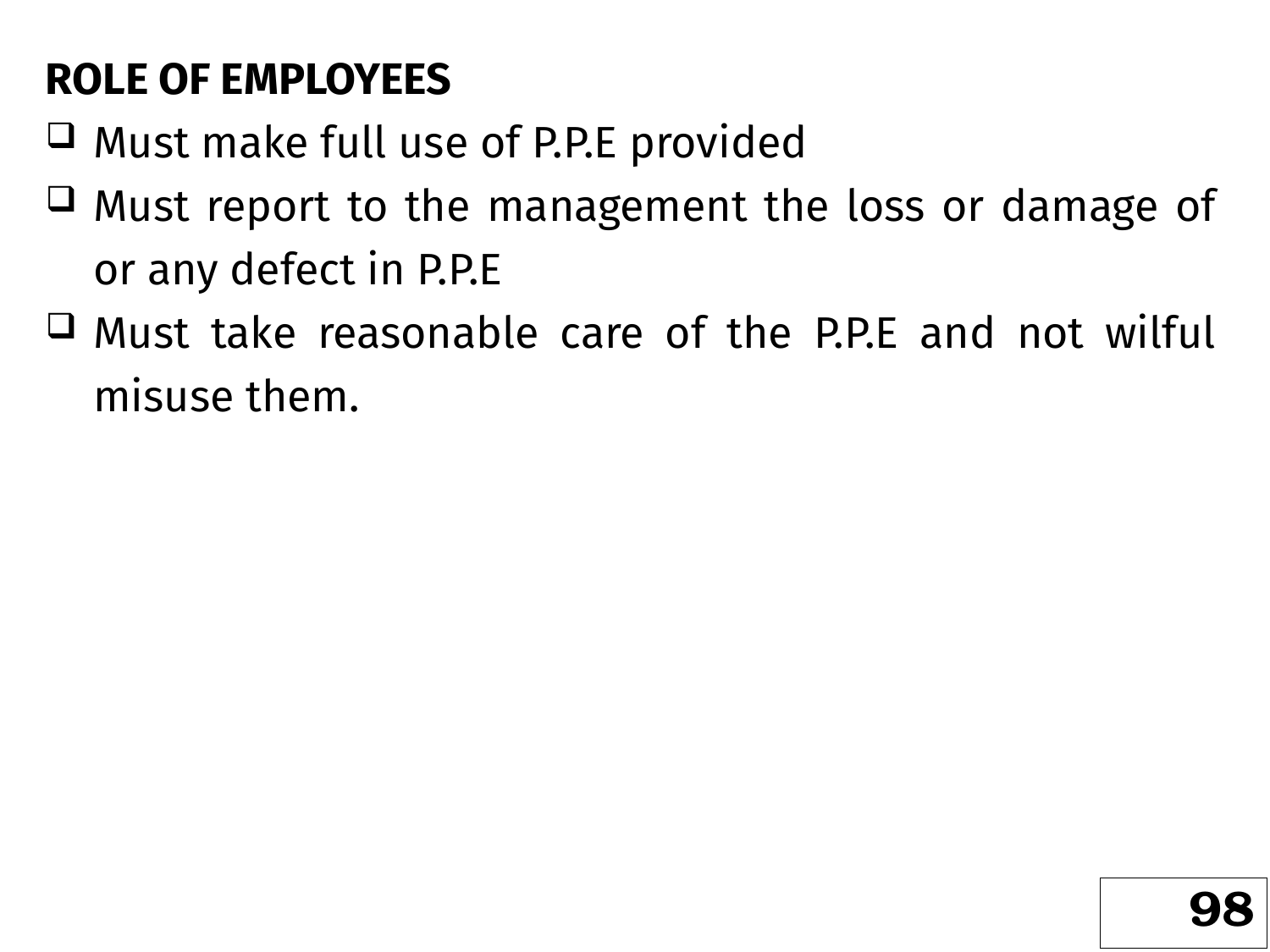

ROLE OF EMPLOYEES
Must make full use of P.P.E provided
Must report to the management the loss or damage of or any defect in P.P.E
Must take reasonable care of the P.P.E and not wilful misuse them.

98